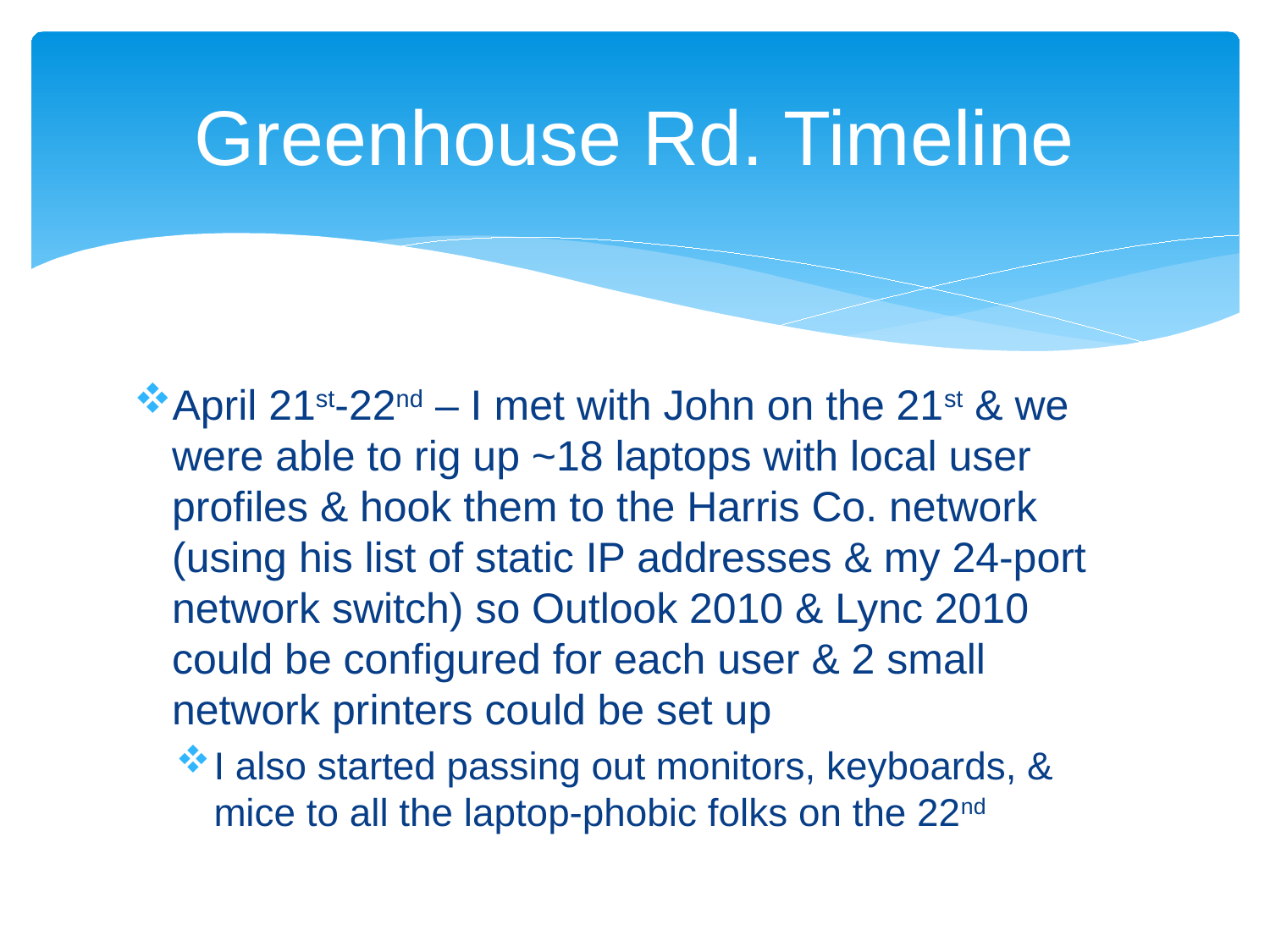

# Greenhouse Rd. Timeline
April 21st-22nd – I met with John on the 21st & we were able to rig up ~18 laptops with local user profiles & hook them to the Harris Co. network (using his list of static IP addresses & my 24-port network switch) so Outlook 2010 & Lync 2010 could be configured for each user & 2 small network printers could be set up
I also started passing out monitors, keyboards, & mice to all the laptop-phobic folks on the 22nd